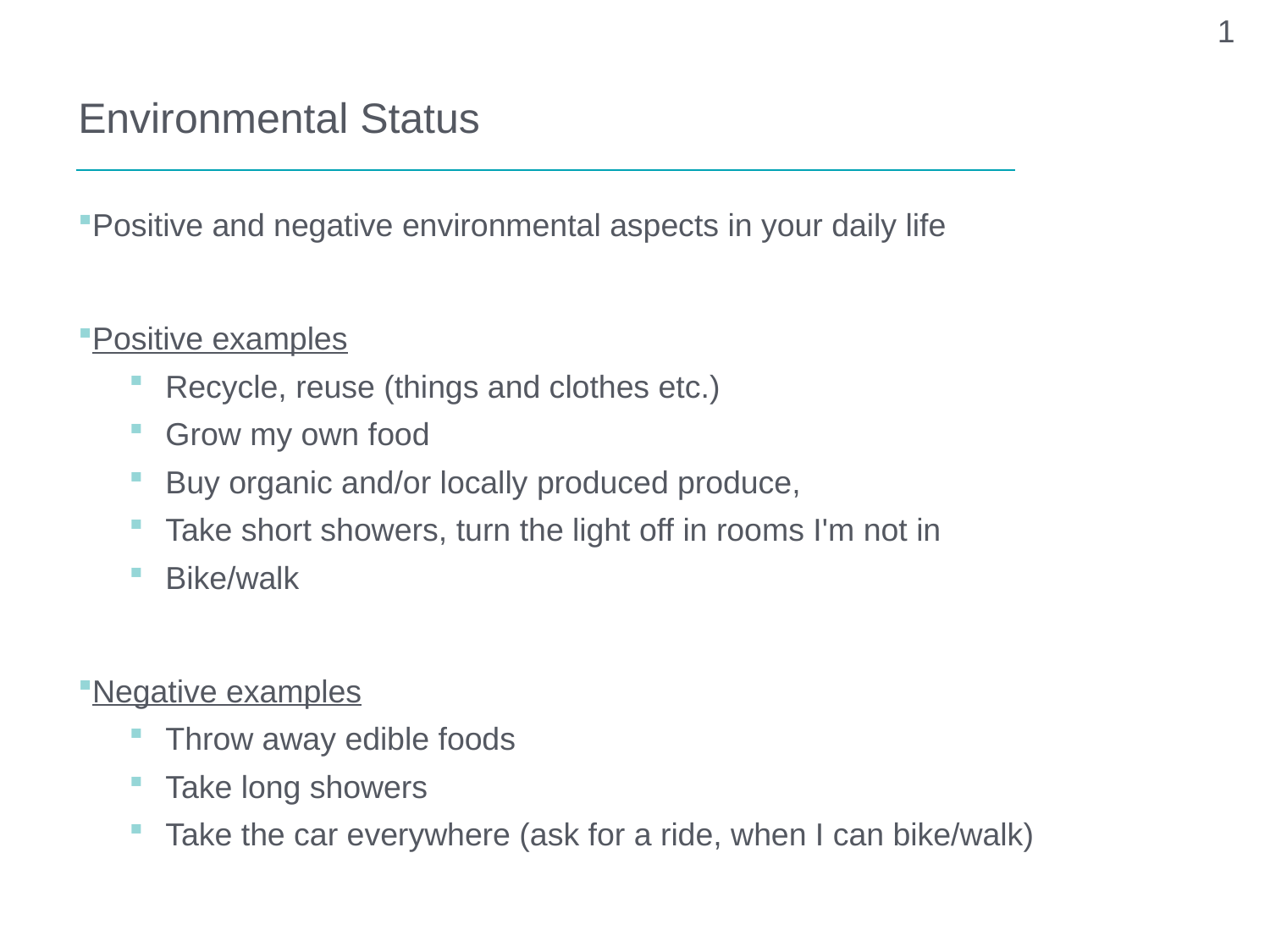

1
# Environmental Status
Positive and negative environmental aspects in your daily life

Positive examples
Recycle, reuse (things and clothes etc.)
Grow my own food
Buy organic and/or locally produced produce,
Take short showers, turn the light off in rooms I'm not in
Bike/walk

Negative examples
Throw away edible foods
Take long showers
Take the car everywhere (ask for a ride, when I can bike/walk)